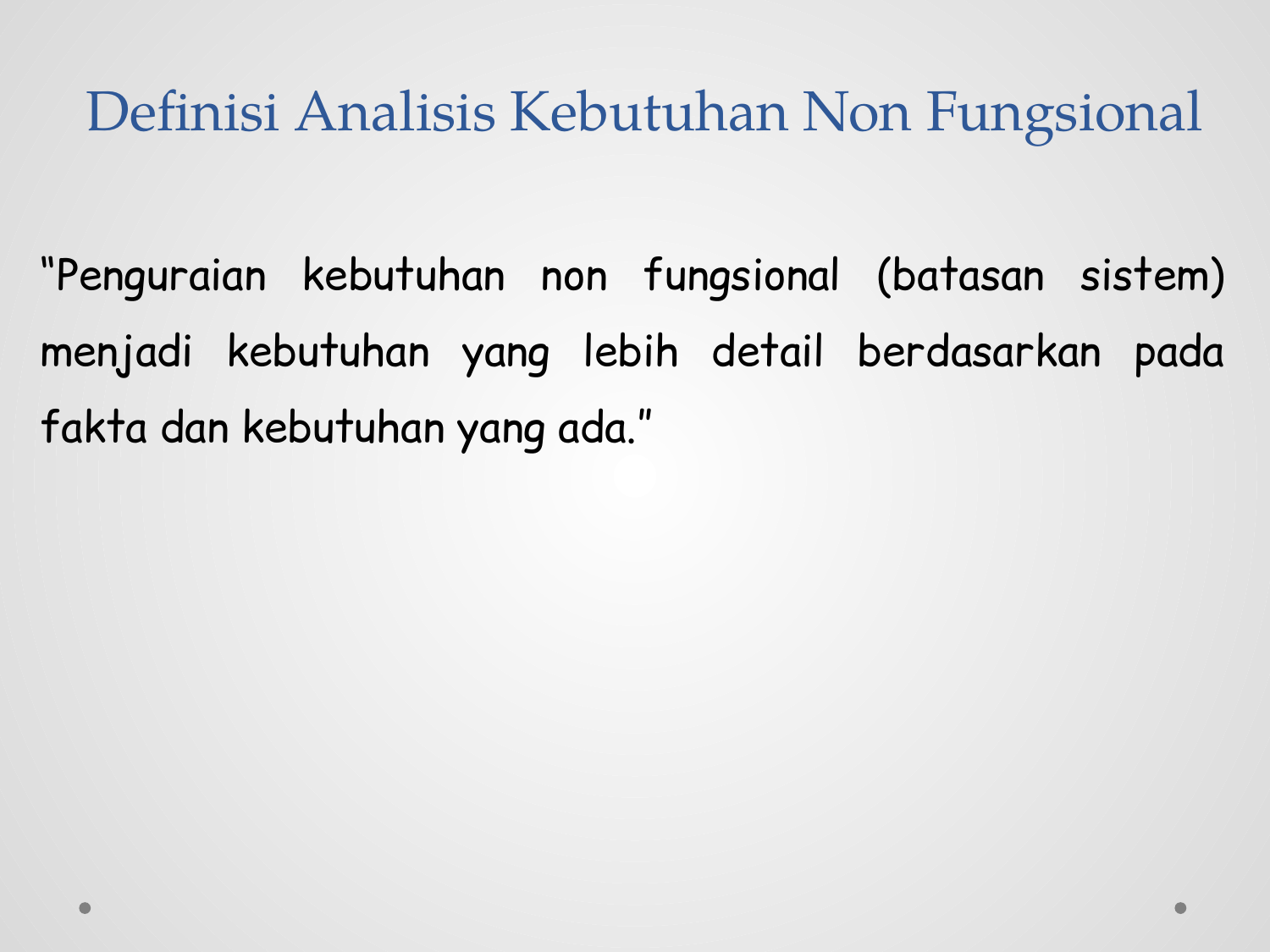

# Definisi Analisis Kebutuhan Non Fungsional
“Penguraian kebutuhan non fungsional (batasan sistem) menjadi kebutuhan yang lebih detail berdasarkan pada fakta dan kebutuhan yang ada.”